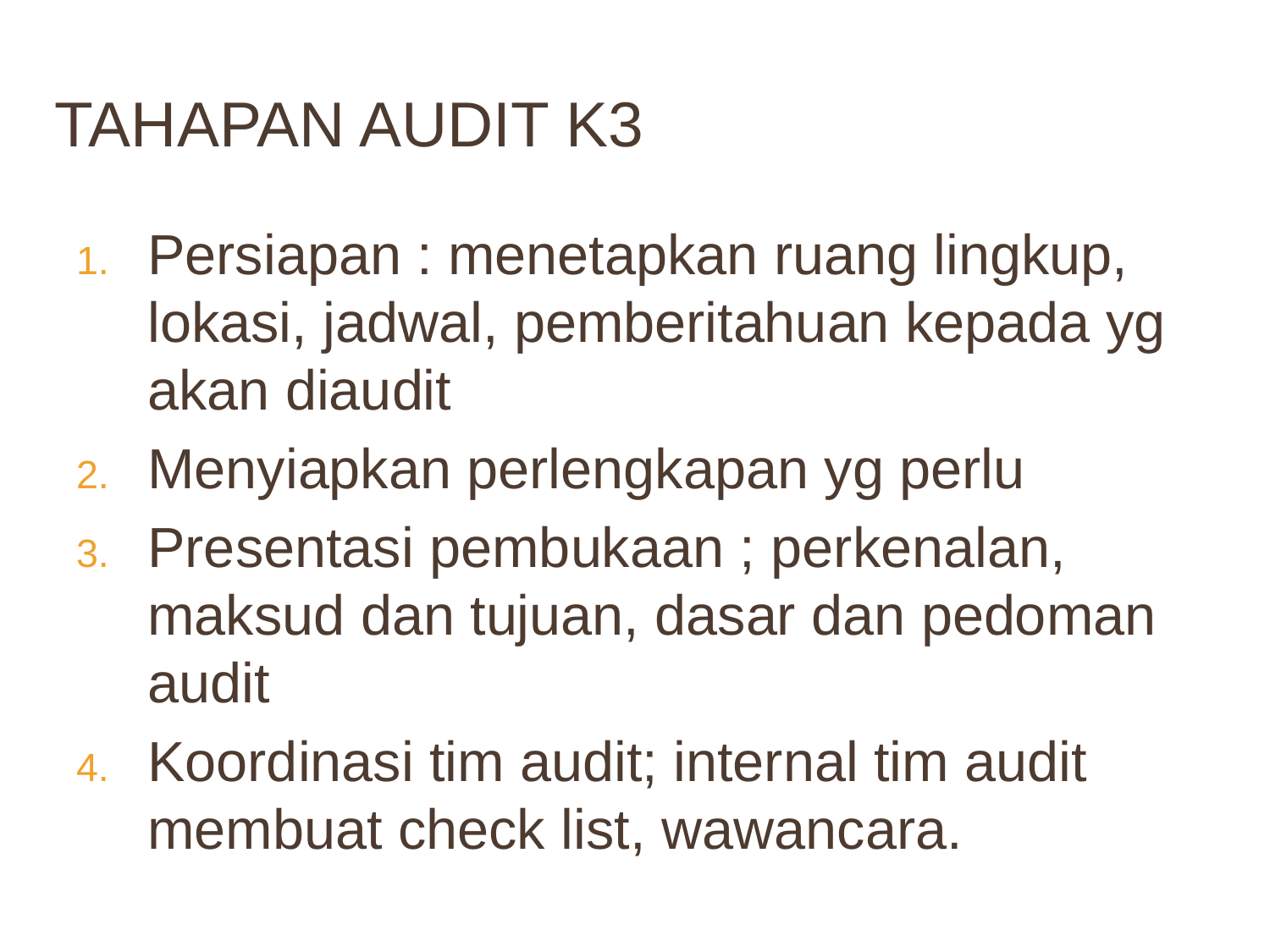

# Tahapan Audit K3
Persiapan : menetapkan ruang lingkup, lokasi, jadwal, pemberitahuan kepada yg akan diaudit
Menyiapkan perlengkapan yg perlu
Presentasi pembukaan ; perkenalan, maksud dan tujuan, dasar dan pedoman audit
Koordinasi tim audit; internal tim audit membuat check list, wawancara.